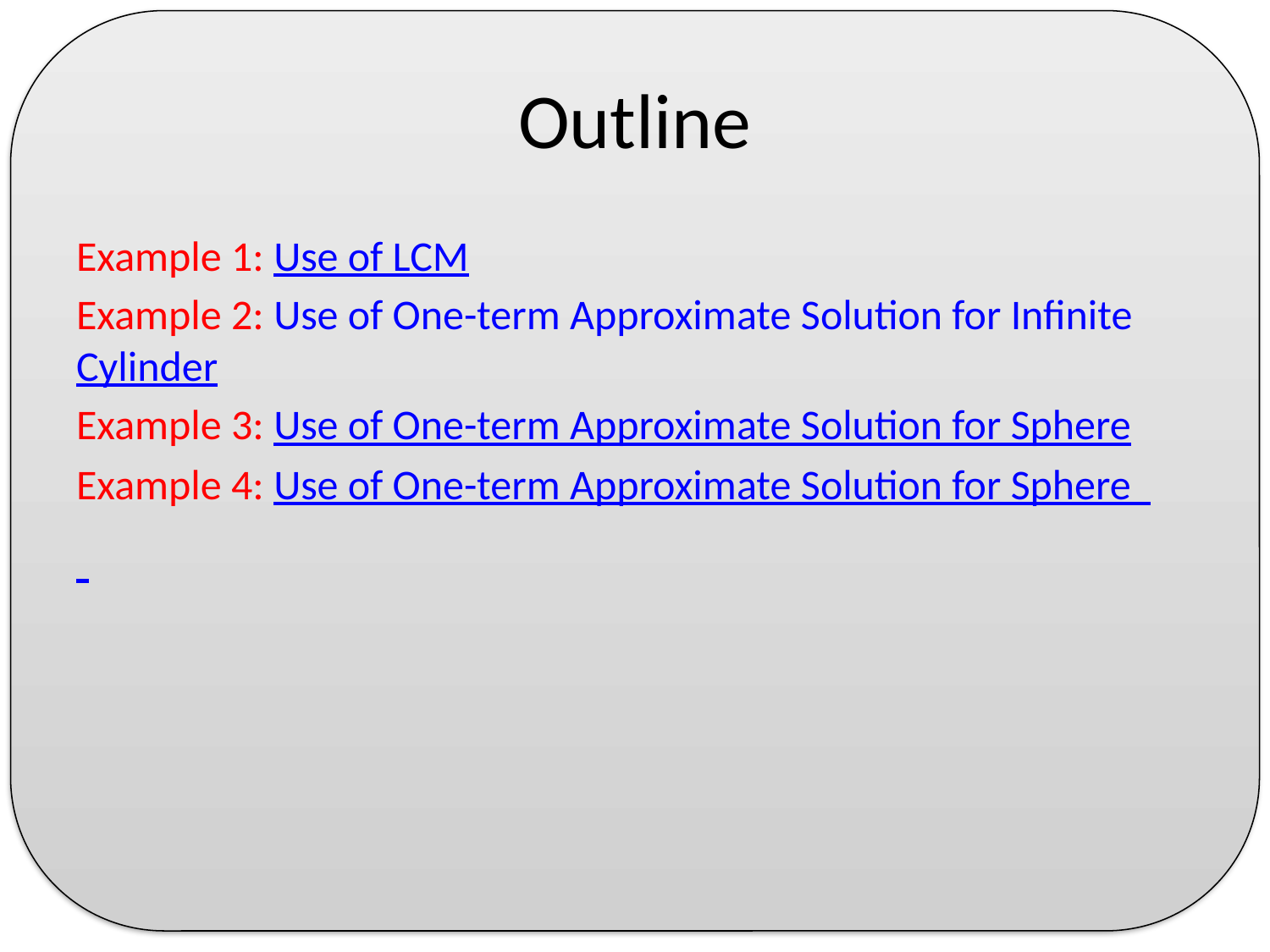

# Outline
Example 1: Use of LCM
Example 2: Use of One-term Approximate Solution for Infinite Cylinder
Example 3: Use of One-term Approximate Solution for Sphere
Example 4: Use of One-term Approximate Solution for Sphere